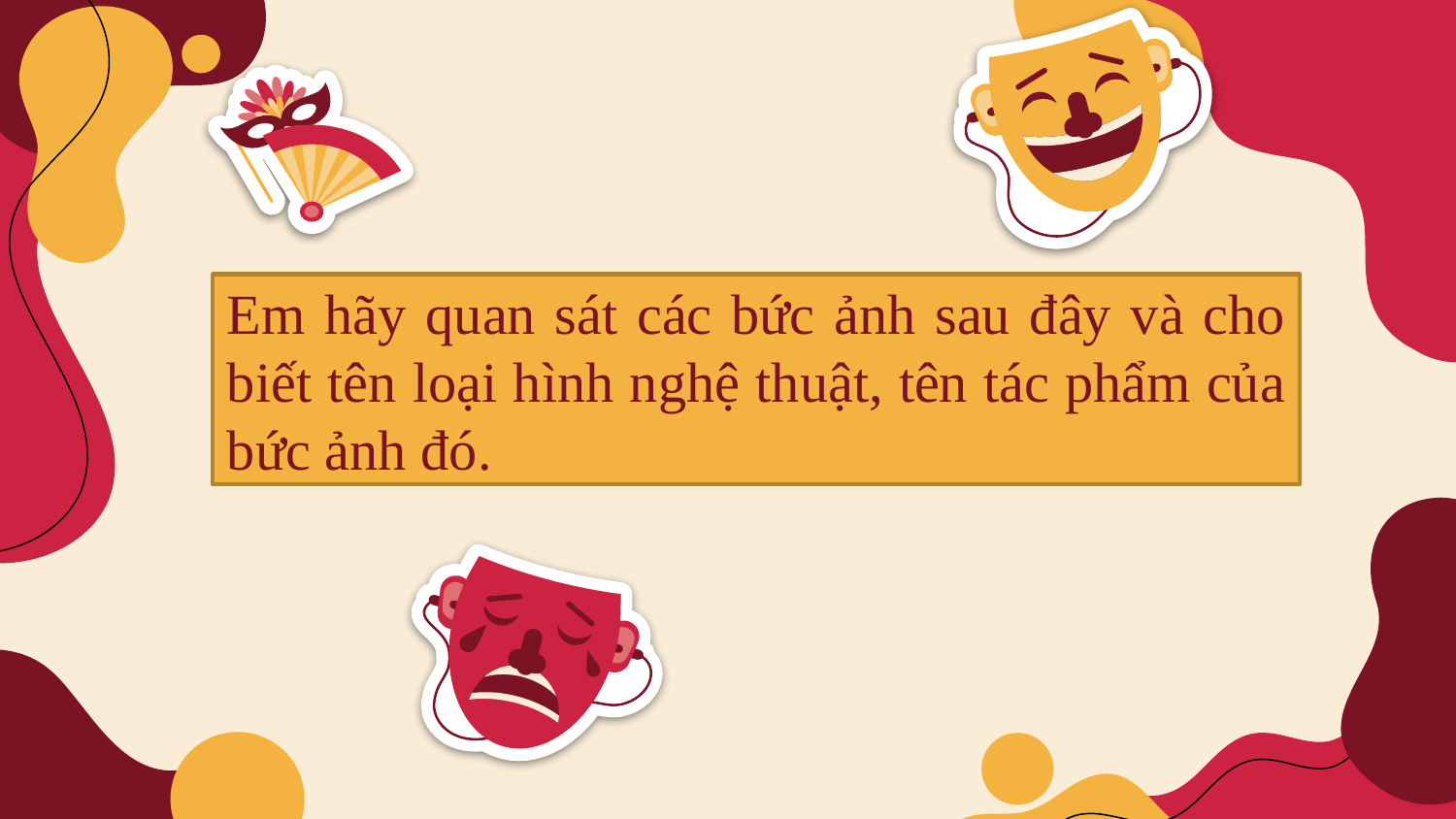

Em hãy quan sát các bức ảnh sau đây và cho biết tên loại hình nghệ thuật, tên tác phẩm của bức ảnh đó.